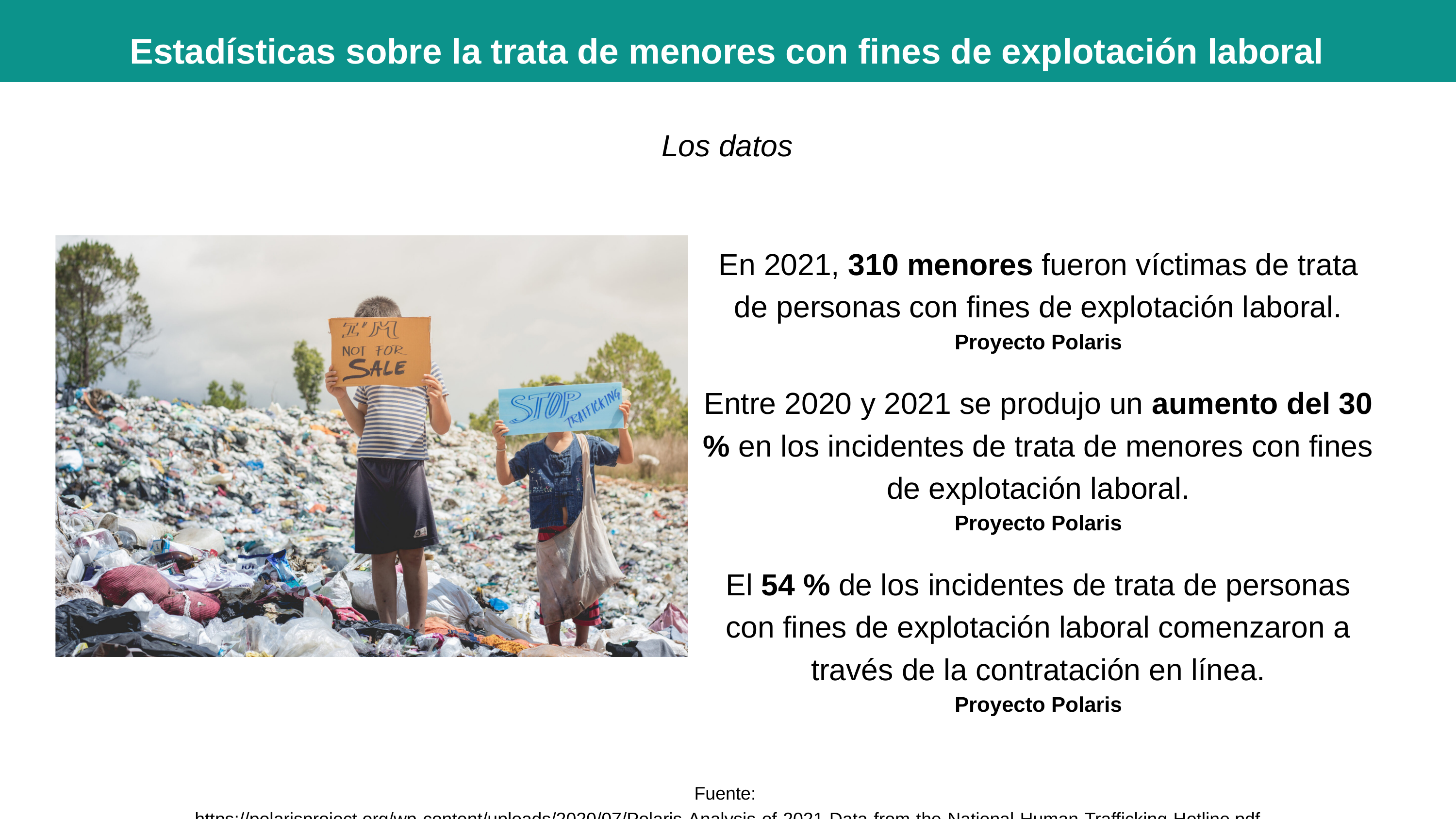

Estadísticas sobre la trata de menores con fines de explotación laboral
Los datos

En 2021, 310 menores fueron víctimas de trata de personas con fines de explotación laboral.
Proyecto Polaris
Entre 2020 y 2021 se produjo un aumento del 30 % en los incidentes de trata de menores con fines de explotación laboral.
Proyecto Polaris
El 54 % de los incidentes de trata de personas con fines de explotación laboral comenzaron a través de la contratación en línea.
Proyecto Polaris
Fuente: https://polarisproject.org/wp-content/uploads/2020/07/Polaris-Analysis-of-2021-Data-from-the-National-Human-Trafficking-Hotline.pdf